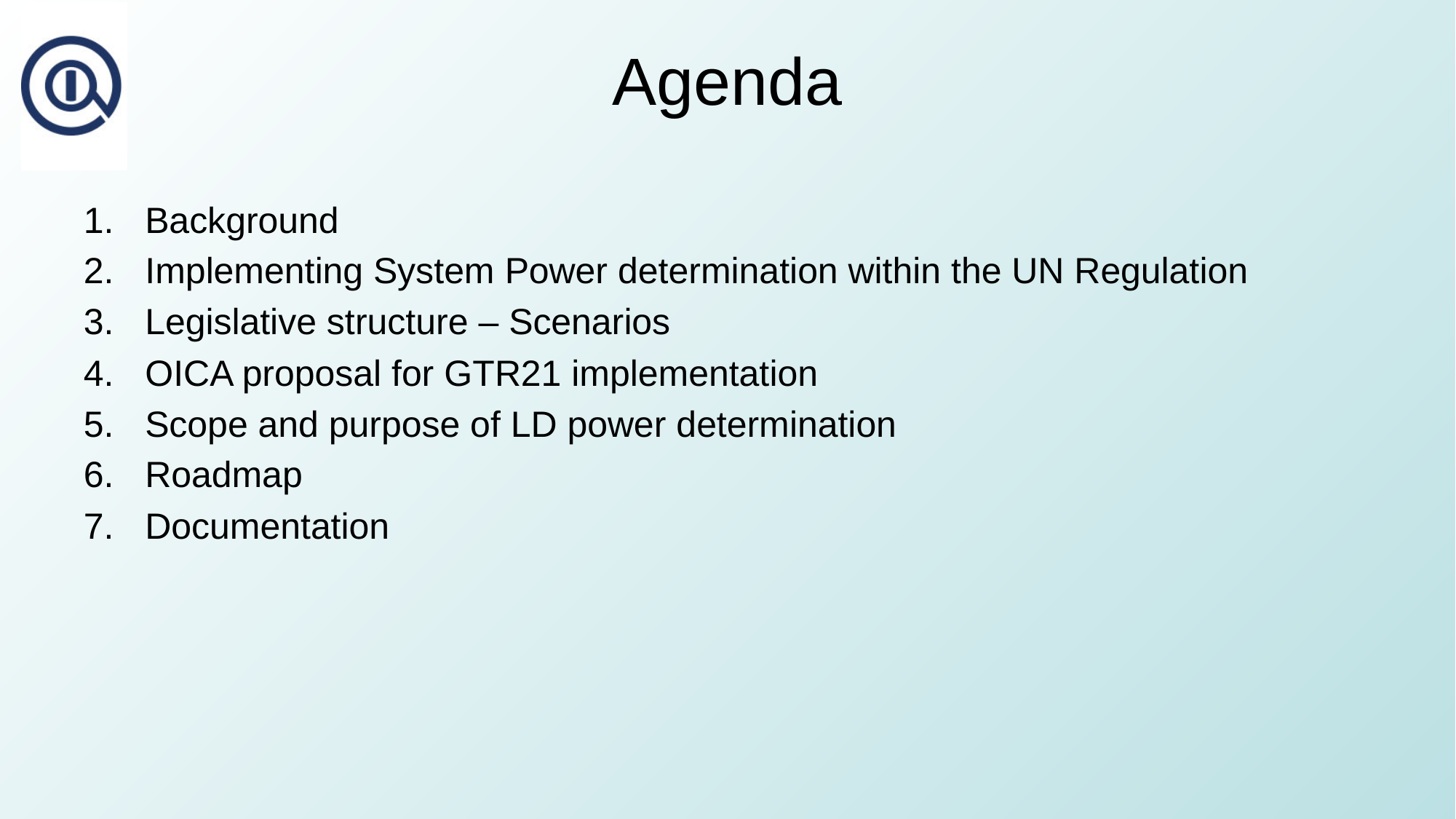

# Agenda
Background
Implementing System Power determination within the UN Regulation
Legislative structure – Scenarios
OICA proposal for GTR21 implementation
Scope and purpose of LD power determination
Roadmap
Documentation